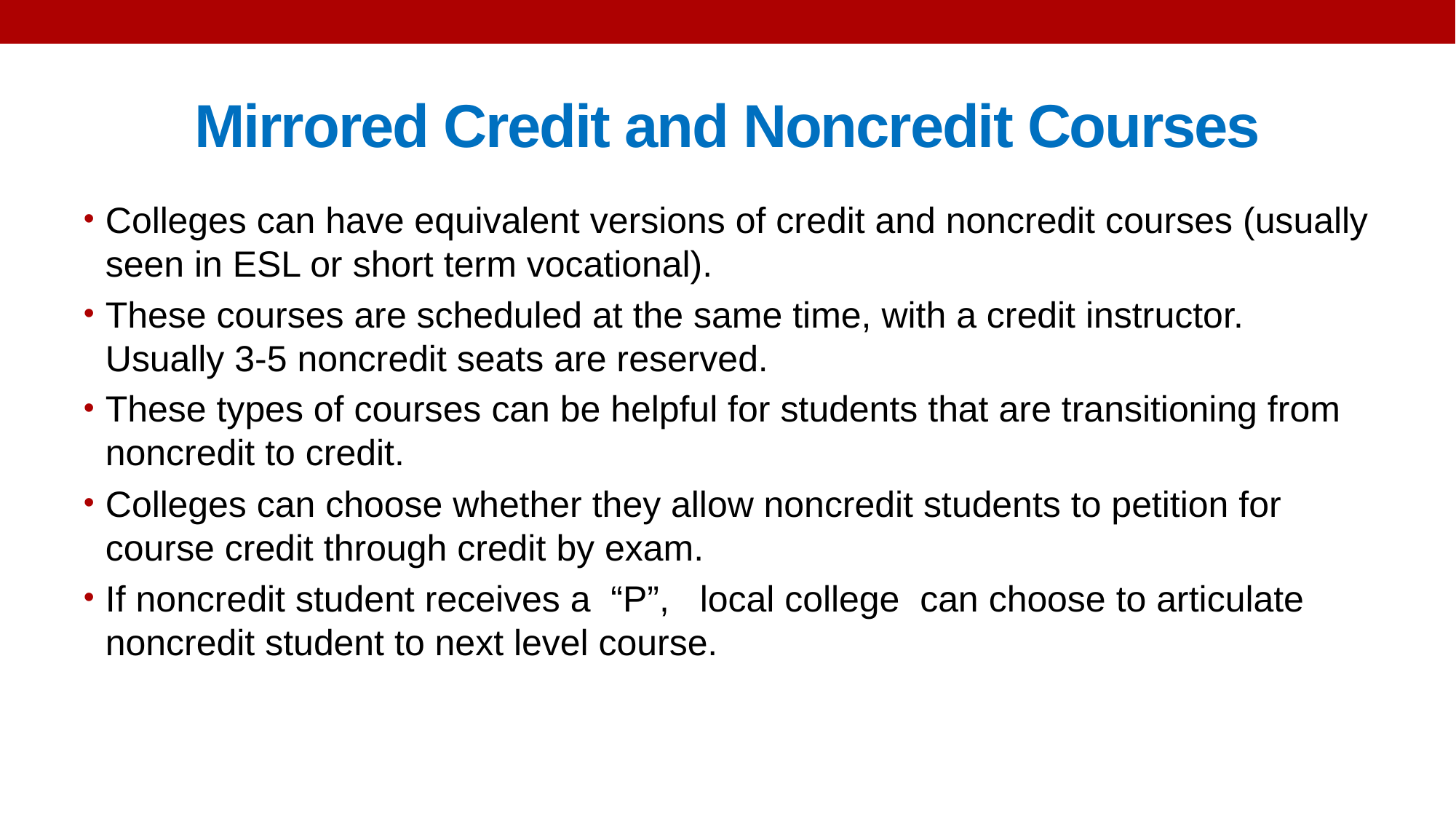

# Mirrored Credit and Noncredit Courses
Colleges can have equivalent versions of credit and noncredit courses (usually seen in ESL or short term vocational).
These courses are scheduled at the same time, with a credit instructor. Usually 3-5 noncredit seats are reserved.
These types of courses can be helpful for students that are transitioning from noncredit to credit.
Colleges can choose whether they allow noncredit students to petition for course credit through credit by exam.
If noncredit student receives a  “P”,   local college  can choose to articulate noncredit student to next level course.